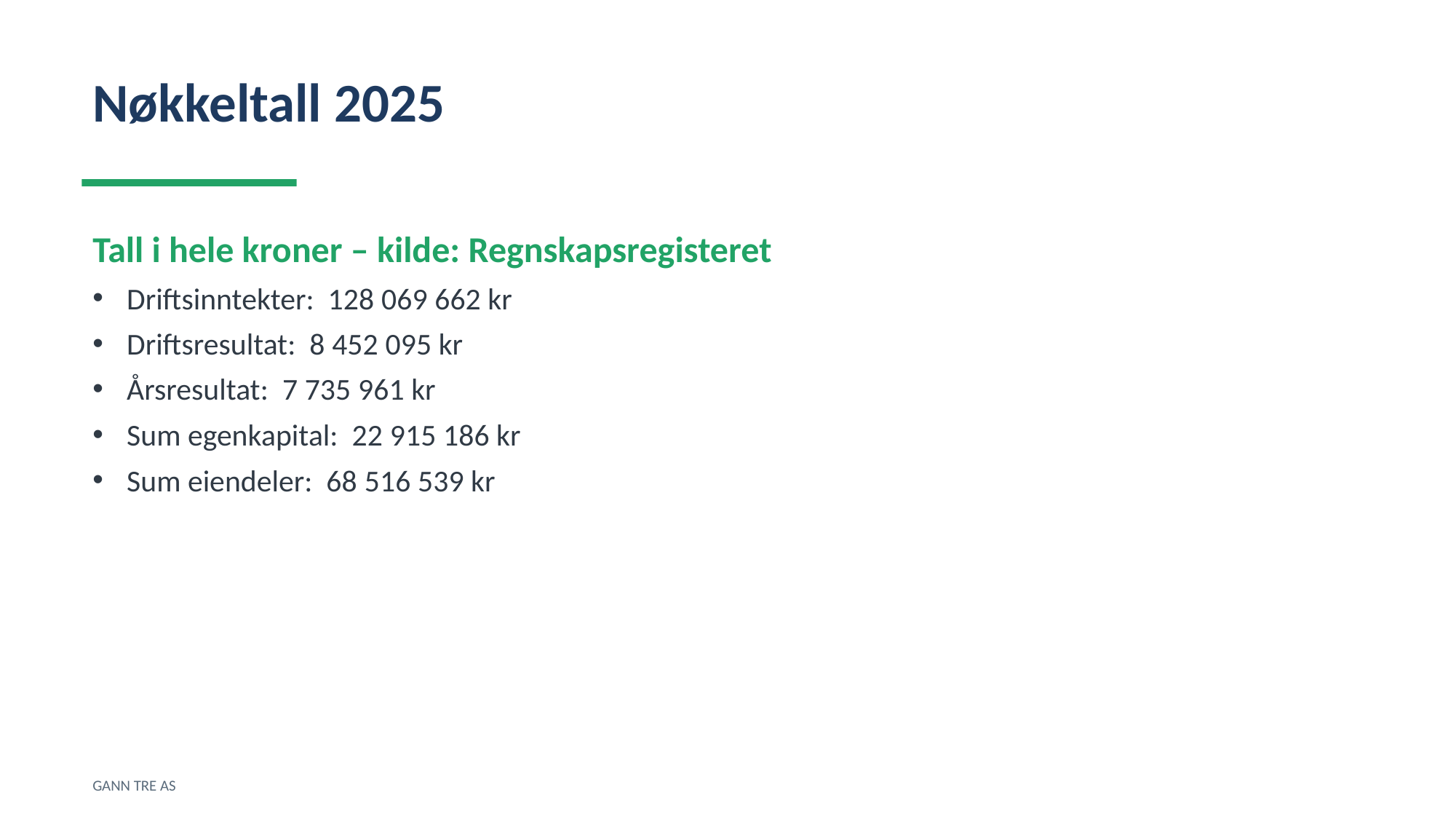

Nøkkeltall 2025

Tall i hele kroner – kilde: Regnskapsregisteret
Driftsinntekter:  128 069 662 kr
Driftsresultat:  8 452 095 kr
Årsresultat:  7 735 961 kr
Sum egenkapital:  22 915 186 kr
Sum eiendeler:  68 516 539 kr
GANN TRE AS